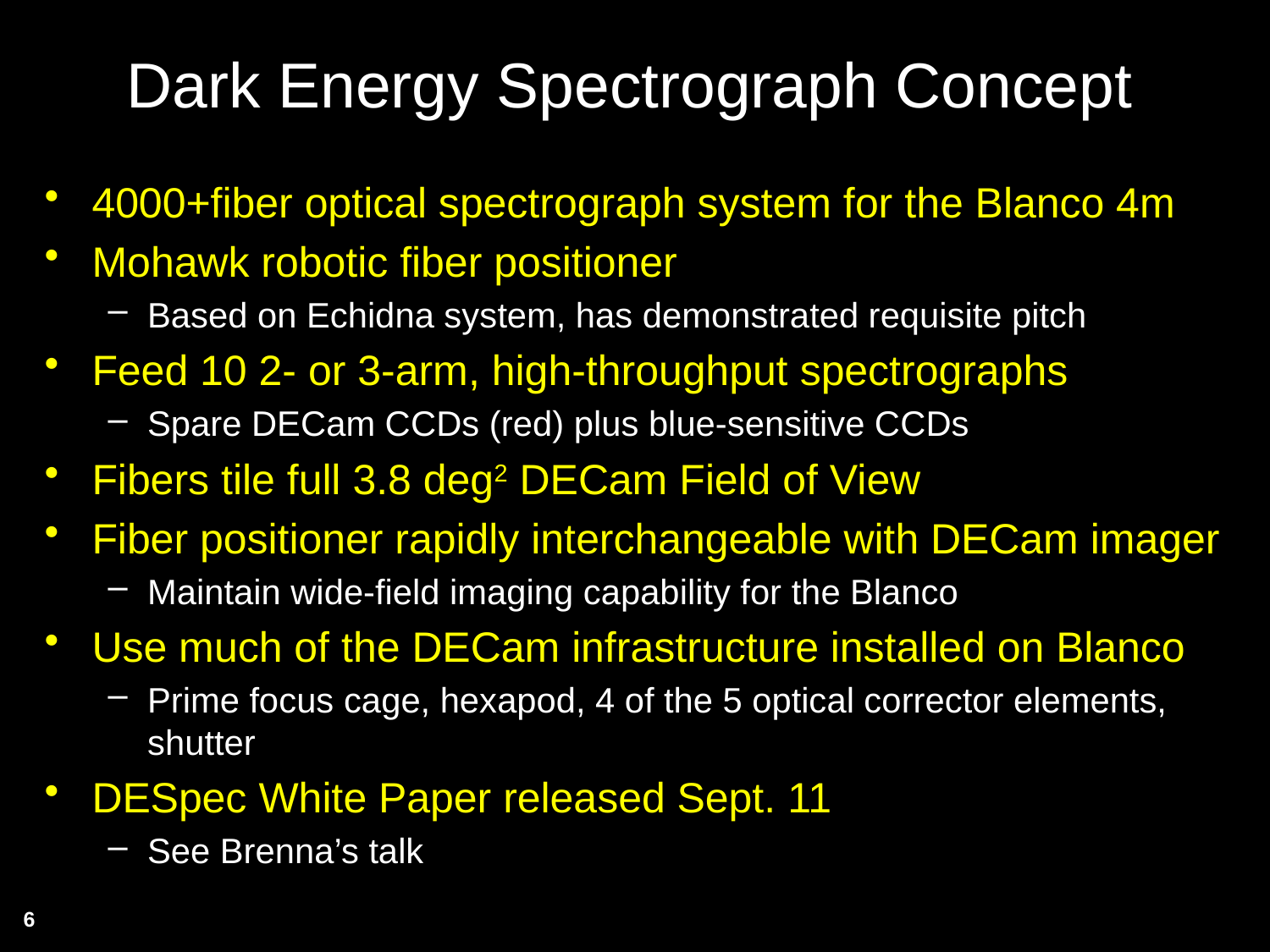

# Dark Energy Spectrograph Concept
4000+fiber optical spectrograph system for the Blanco 4m
Mohawk robotic fiber positioner
Based on Echidna system, has demonstrated requisite pitch
Feed 10 2- or 3-arm, high-throughput spectrographs
Spare DECam CCDs (red) plus blue-sensitive CCDs
Fibers tile full 3.8 deg2 DECam Field of View
Fiber positioner rapidly interchangeable with DECam imager
Maintain wide-field imaging capability for the Blanco
Use much of the DECam infrastructure installed on Blanco
Prime focus cage, hexapod, 4 of the 5 optical corrector elements, shutter
DESpec White Paper released Sept. 11
See Brenna’s talk